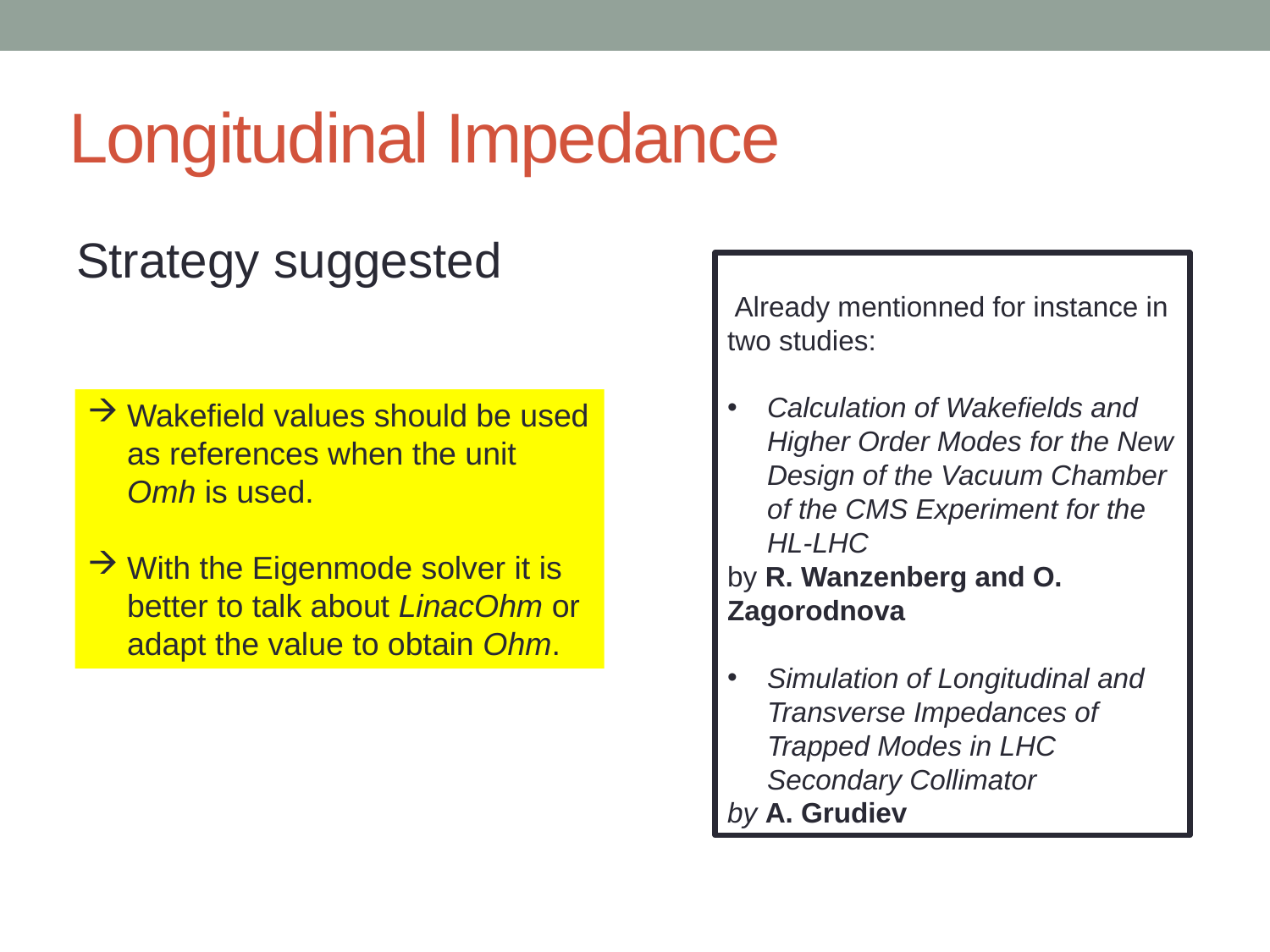

# Longitudinal Impedance
Strategy suggested

 Already mentionned for instance in two studies:

Calculation of Wakefields and Higher Order Modes for the New Design of the Vacuum Chamber of the CMS Experiment for the HL-LHC
by R. Wanzenberg and O. Zagorodnova

Simulation of Longitudinal and Transverse Impedances of Trapped Modes in LHC Secondary Collimator
by A. Grudiev
Wakefield values should be used as references when the unit Omh is used.

With the Eigenmode solver it is better to talk about LinacOhm or adapt the value to obtain Ohm.